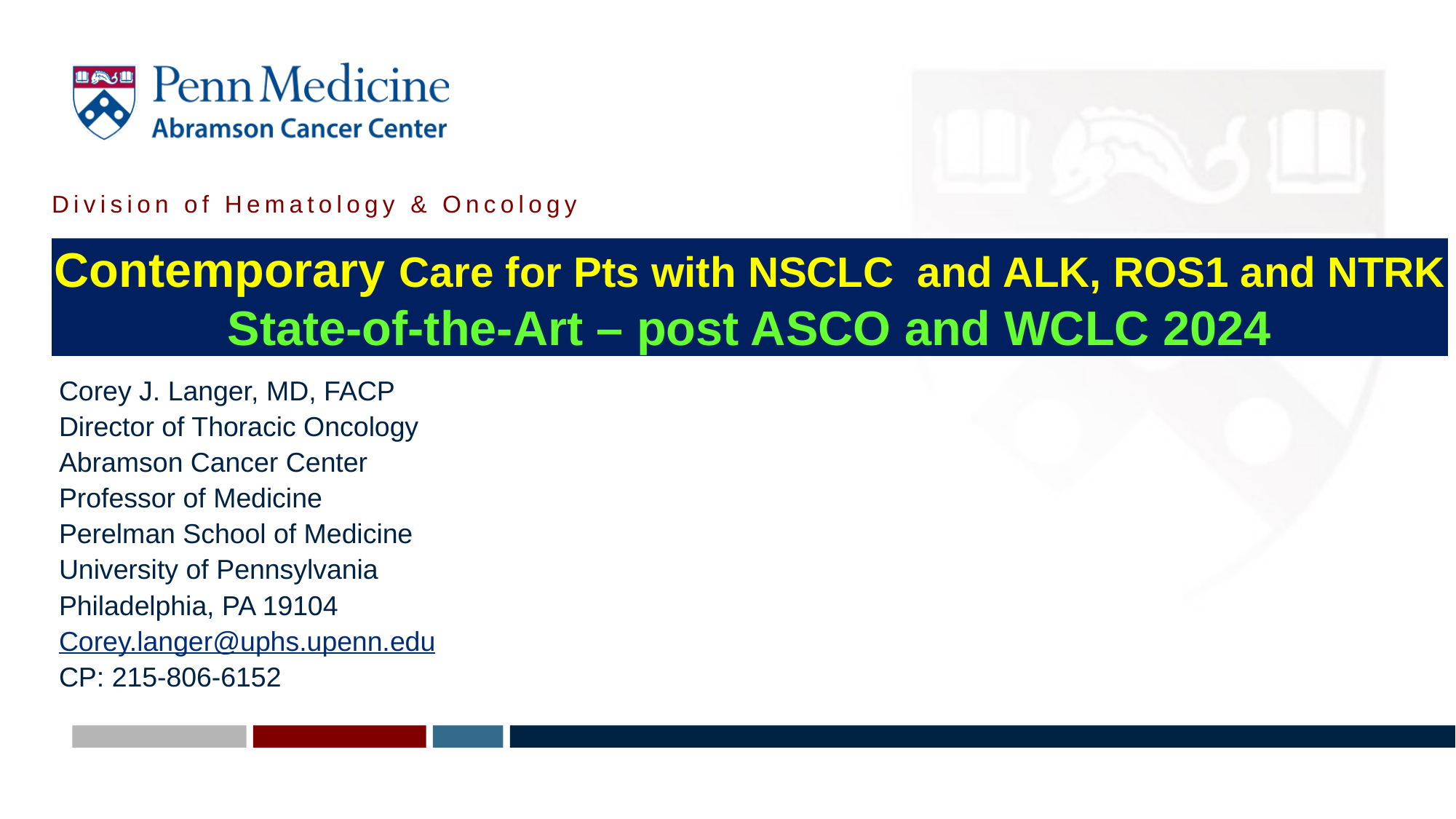

Division of Hematology & Oncology
# Contemporary Care for Pts with NSCLC  and ALK, ROS1 and NTRK State-of-the-Art – post ASCO and WCLC 2024
Corey J. Langer, MD, FACP
Director of Thoracic Oncology
Abramson Cancer Center
Professor of Medicine
Perelman School of Medicine
University of Pennsylvania
Philadelphia, PA 19104
Corey.langer@uphs.upenn.edu
CP: 215-806-6152